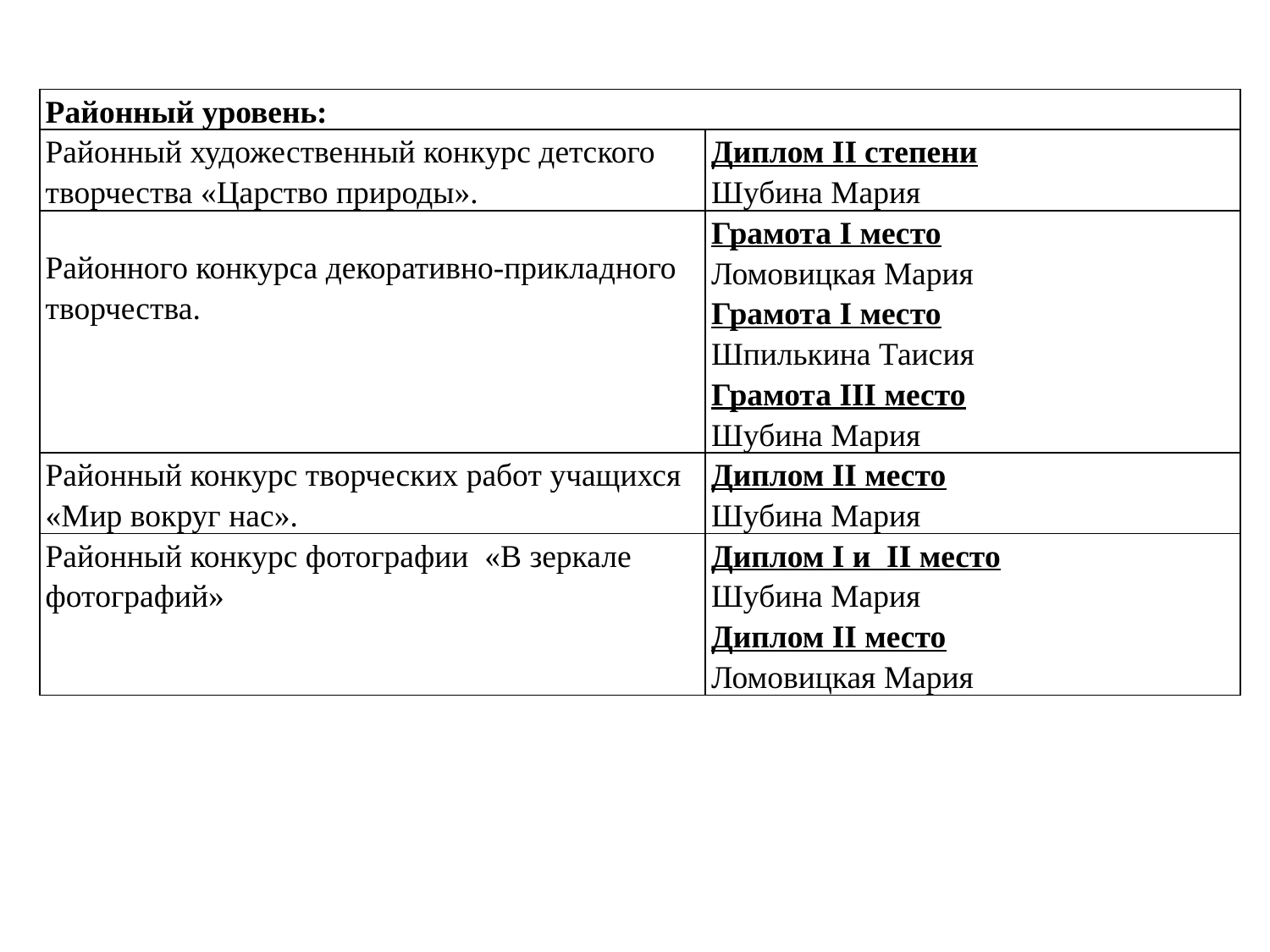

Достижения учащихся
| Районный уровень: |  |
| --- | --- |
| Районный художественный конкурс детского творчества «Царство природы». | Диплом II степени Шубина Мария |
| Районного конкурса декоративно-прикладного творчества. | Грамота I место Ломовицкая Мария Грамота I место Шпилькина Таисия Грамота III место Шубина Мария |
| Районный конкурс творческих работ учащихся «Мир вокруг нас». | Диплом II место Шубина Мария |
| Районный конкурс фотографии «В зеркале фотографий» | Диплом I и II место Шубина Мария Диплом II место Ломовицкая Мария |